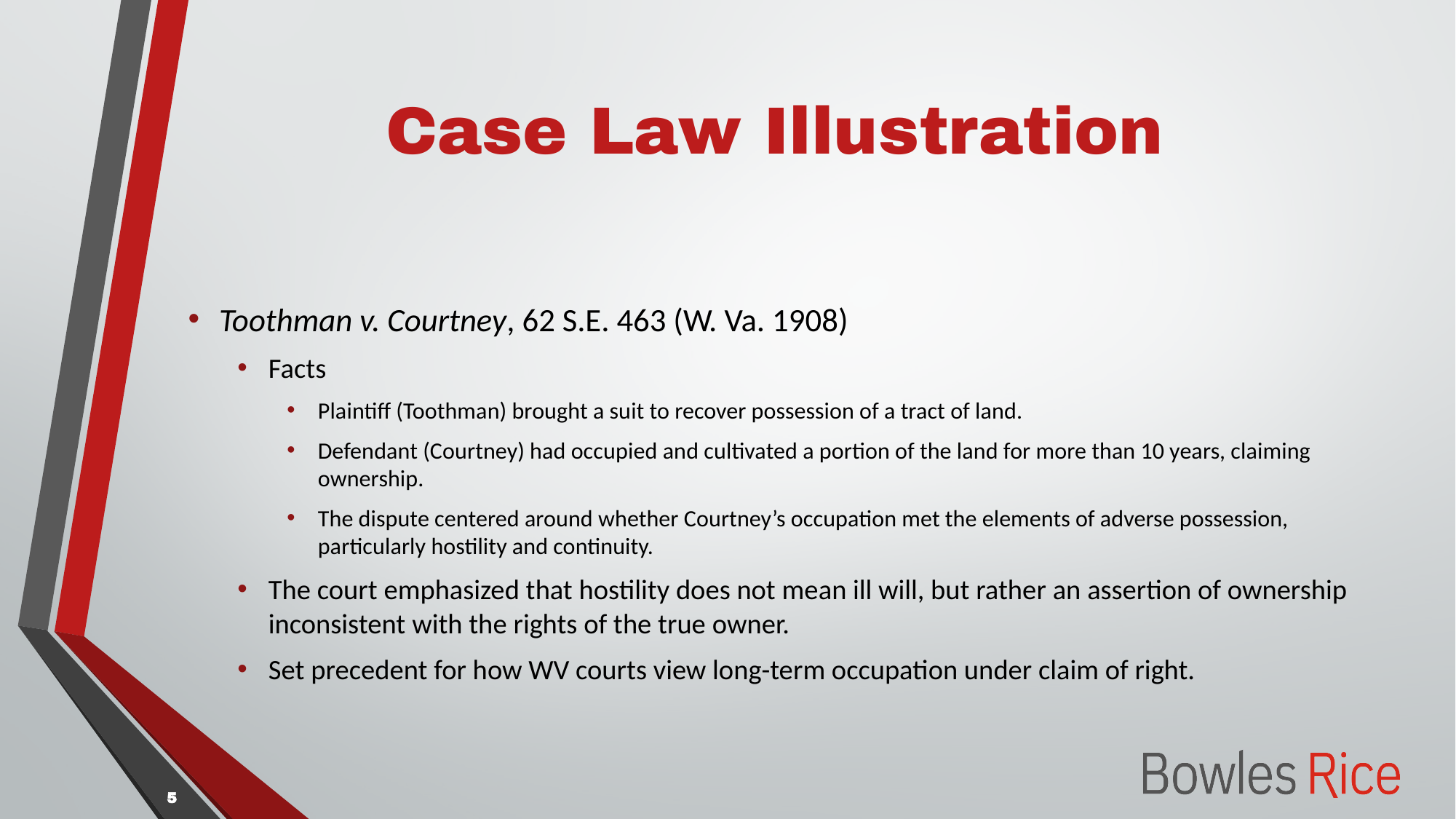

# Case Law Illustration
Toothman v. Courtney, 62 S.E. 463 (W. Va. 1908)
Facts
Plaintiff (Toothman) brought a suit to recover possession of a tract of land.
Defendant (Courtney) had occupied and cultivated a portion of the land for more than 10 years, claiming ownership.
The dispute centered around whether Courtney’s occupation met the elements of adverse possession, particularly hostility and continuity.
The court emphasized that hostility does not mean ill will, but rather an assertion of ownership inconsistent with the rights of the true owner.
Set precedent for how WV courts view long-term occupation under claim of right.
5